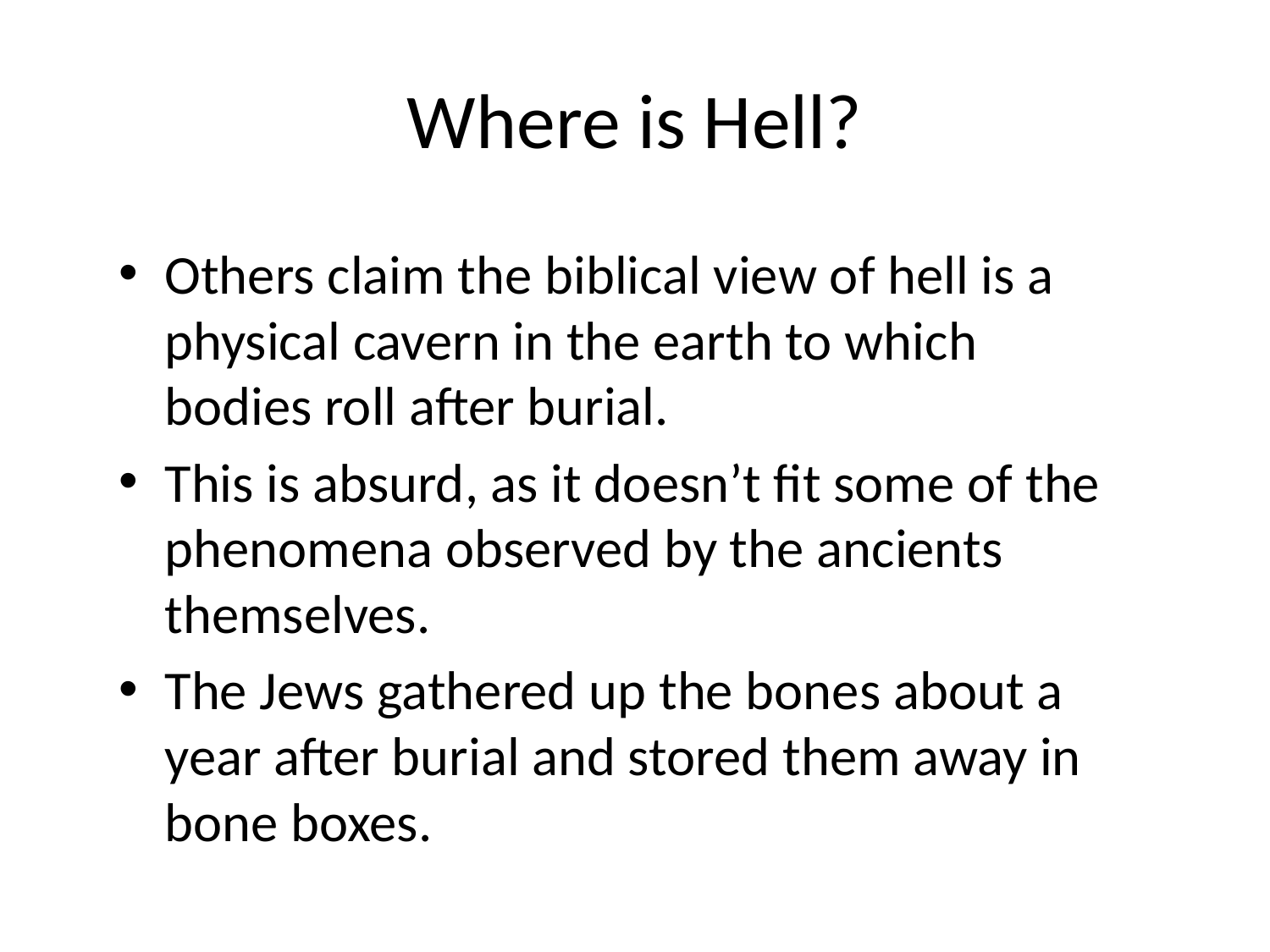

# Where is Hell?
Others claim the biblical view of hell is a physical cavern in the earth to which bodies roll after burial.
This is absurd, as it doesn’t fit some of the phenomena observed by the ancients themselves.
The Jews gathered up the bones about a year after burial and stored them away in bone boxes.